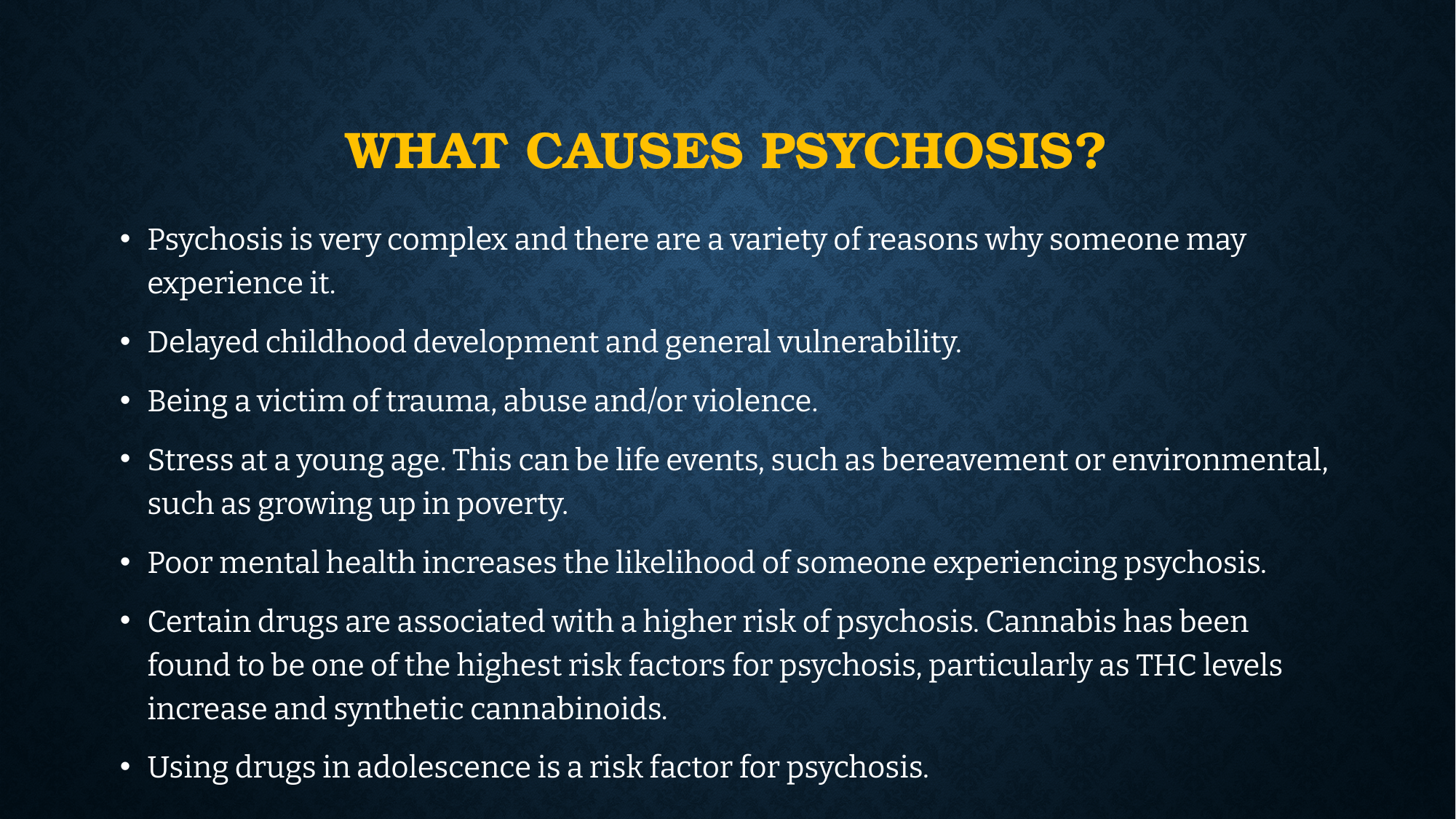

# What causes psychosis?
Psychosis is very complex and there are a variety of reasons why someone may experience it.
Delayed childhood development and general vulnerability.
Being a victim of trauma, abuse and/or violence.
Stress at a young age. This can be life events, such as bereavement or environmental, such as growing up in poverty.
Poor mental health increases the likelihood of someone experiencing psychosis.
Certain drugs are associated with a higher risk of psychosis. Cannabis has been found to be one of the highest risk factors for psychosis, particularly as THC levels increase and synthetic cannabinoids.
Using drugs in adolescence is a risk factor for psychosis.